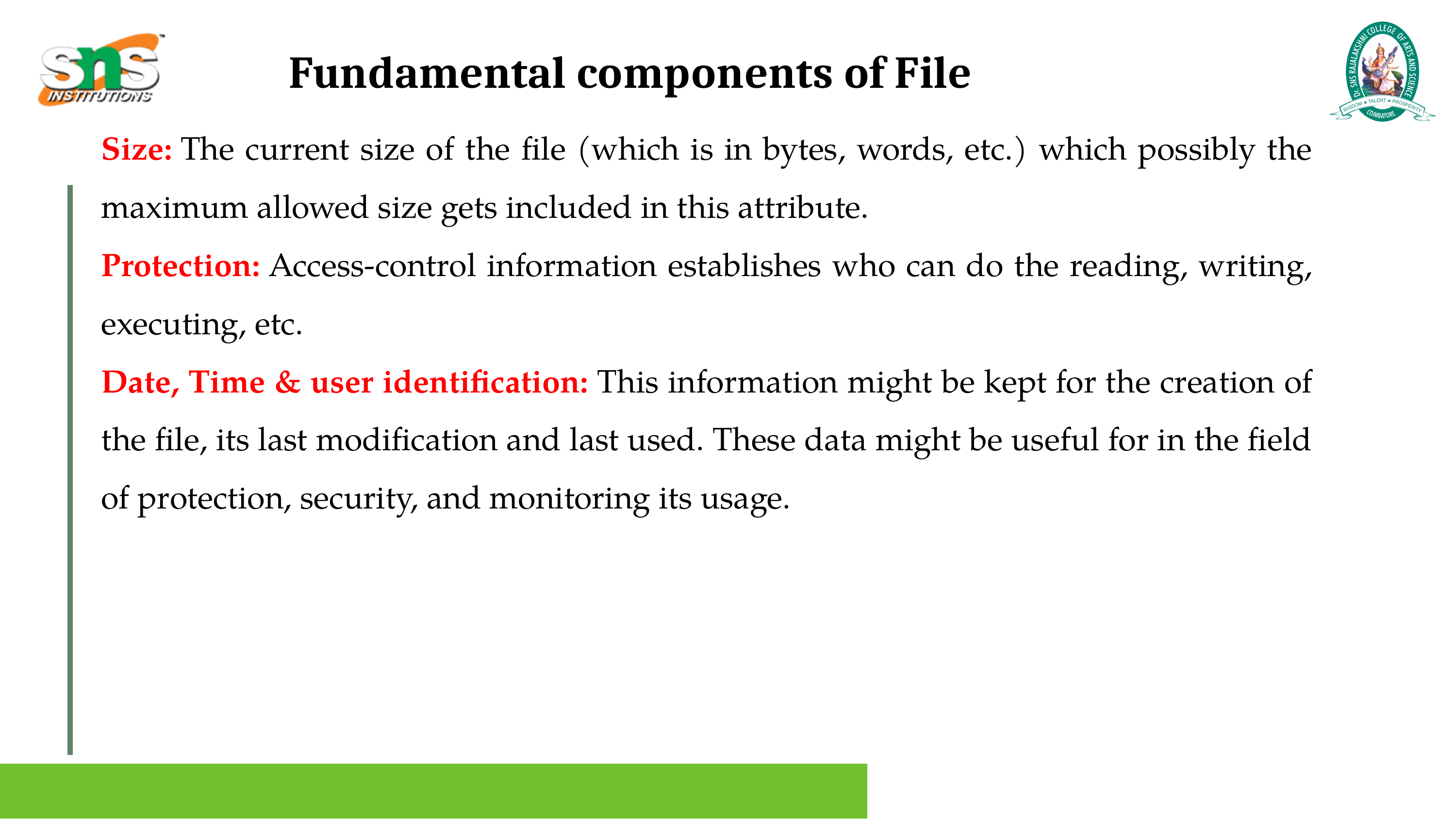

Fundamental components of File
Size: The current size of the file (which is in bytes, words, etc.) which possibly the maximum allowed size gets included in this attribute.
Protection: Access-control information establishes who can do the reading, writing, executing, etc.
Date, Time & user identification: This information might be kept for the creation of the file, its last modification and last used. These data might be useful for in the field of protection, security, and monitoring its usage.